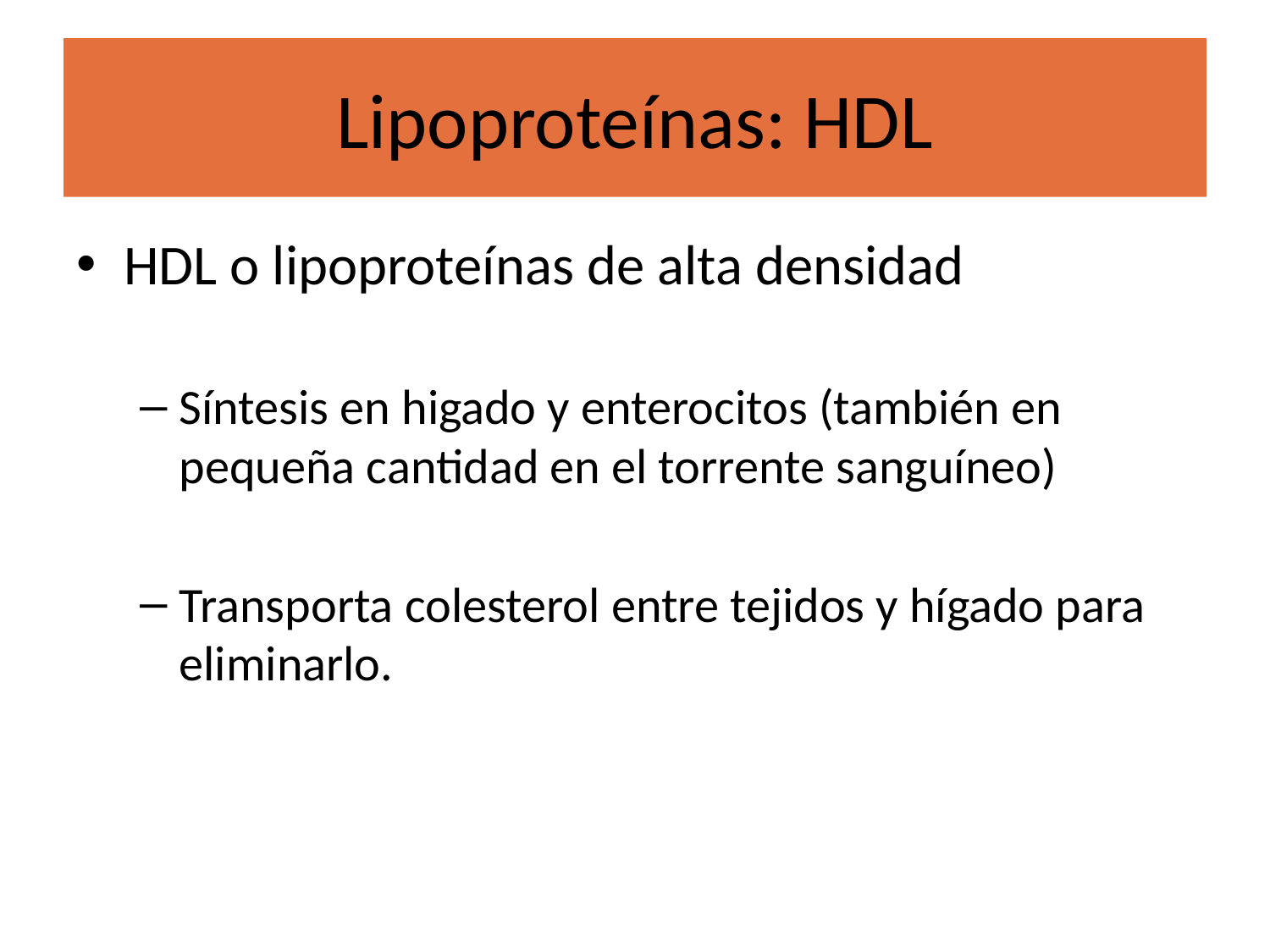

# Lipoproteínas: HDL
HDL o lipoproteínas de alta densidad

Síntesis en higado y enterocitos (también en pequeña cantidad en el torrente sanguíneo)

Transporta colesterol entre tejidos y hígado para eliminarlo.